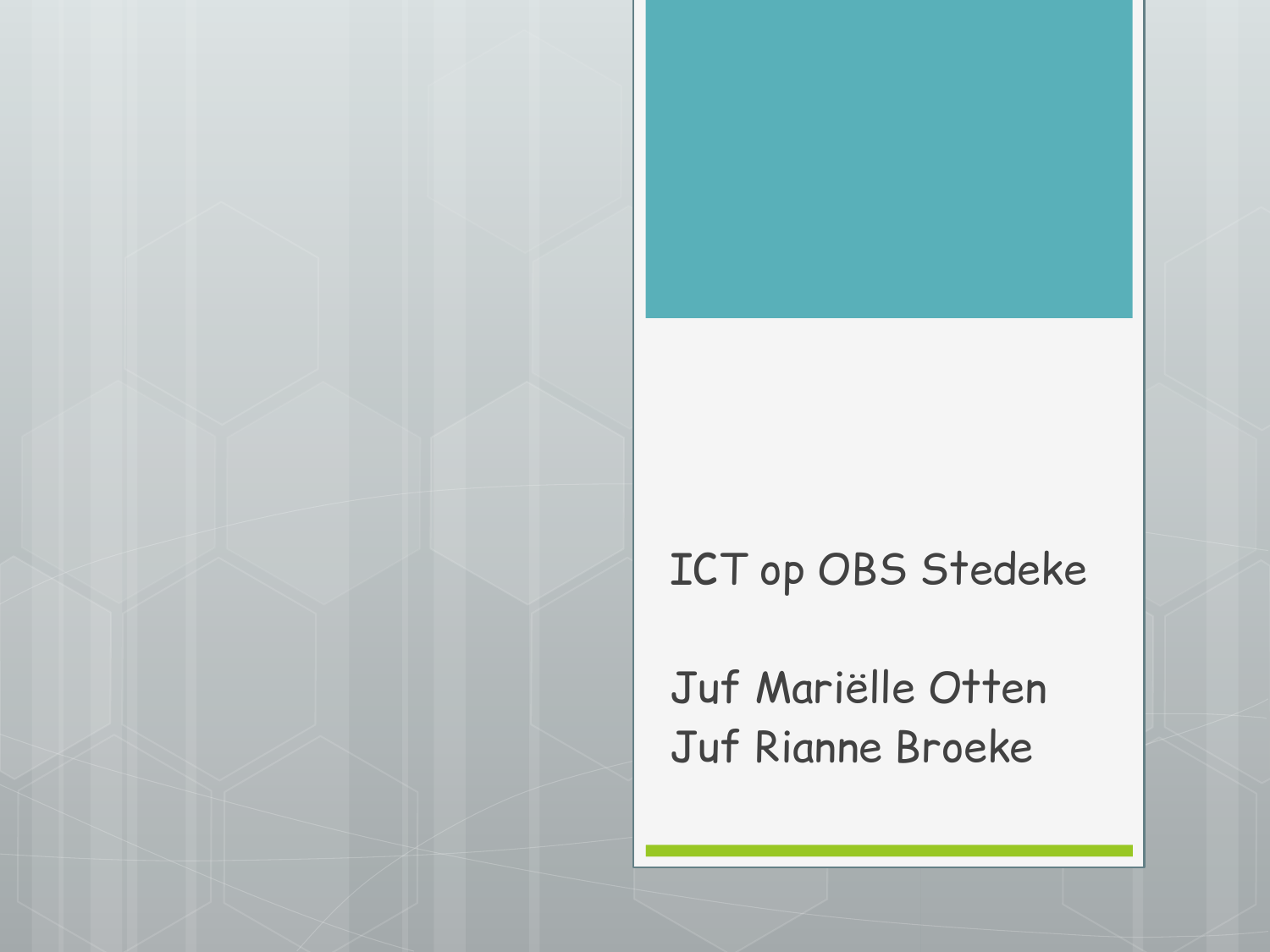

#
ICT op OBS Stedeke

Juf Mariëlle Otten
Juf Rianne Broeke